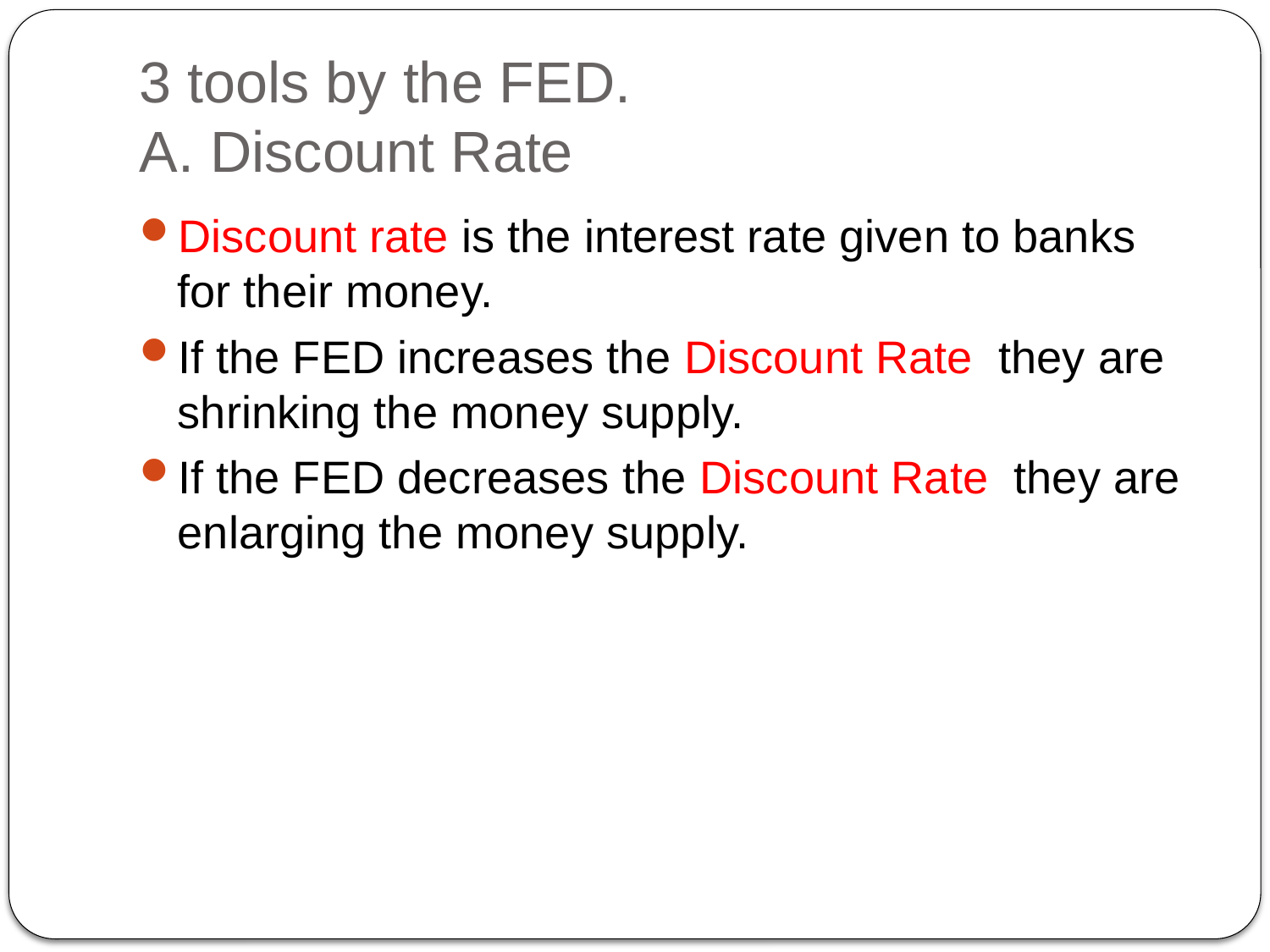

# 3 tools by the FED. A. Discount Rate
Discount rate is the interest rate given to banks for their money.
If the FED increases the Discount Rate  they are shrinking the money supply.
If the FED decreases the Discount Rate  they are enlarging the money supply.